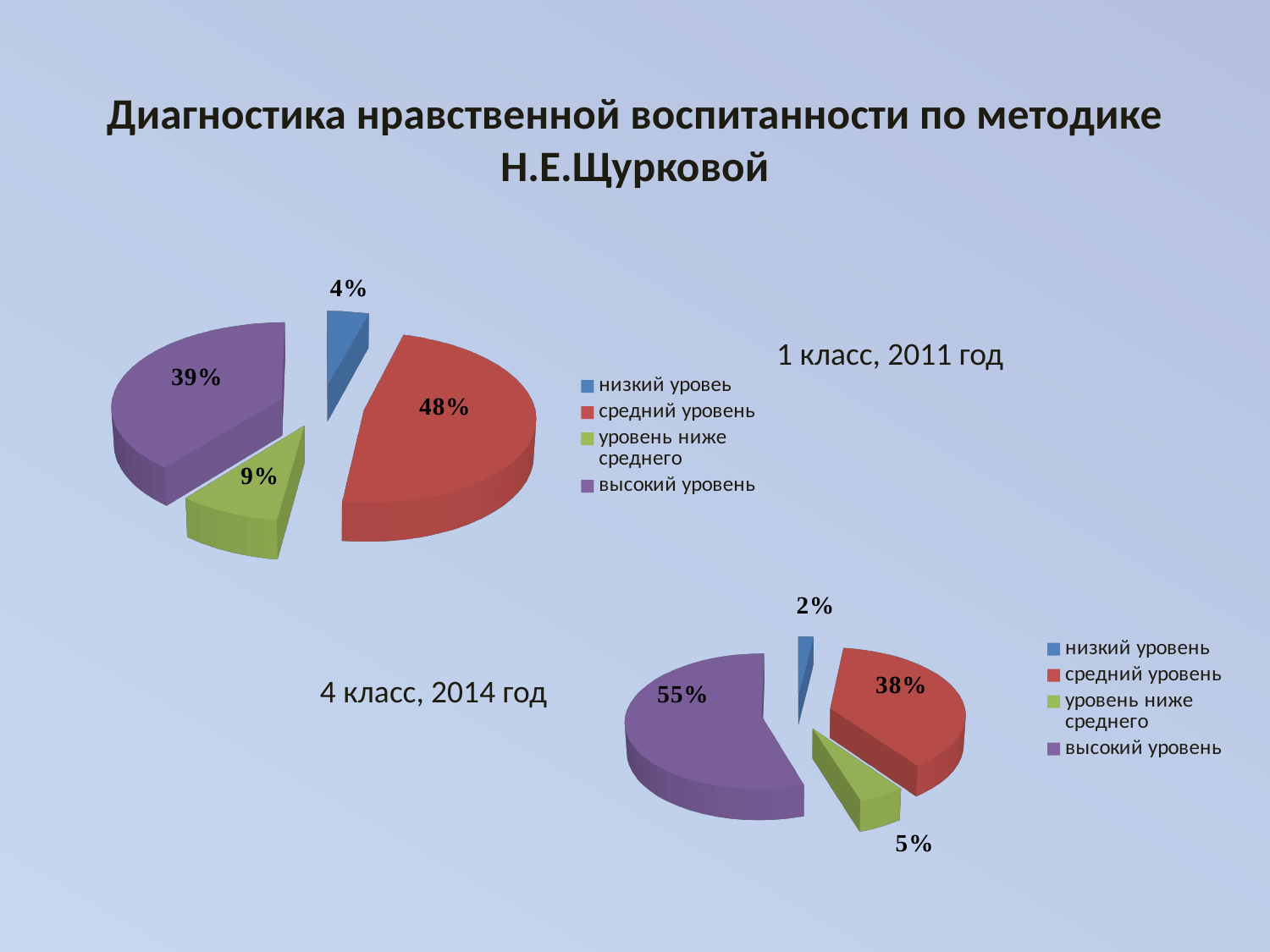

# Диагностика нравственной воспитанности по методике Н.Е.Щурковой

[unsupported chart]

1 класс, 2011 год

[unsupported chart]

4 класс, 2014 год